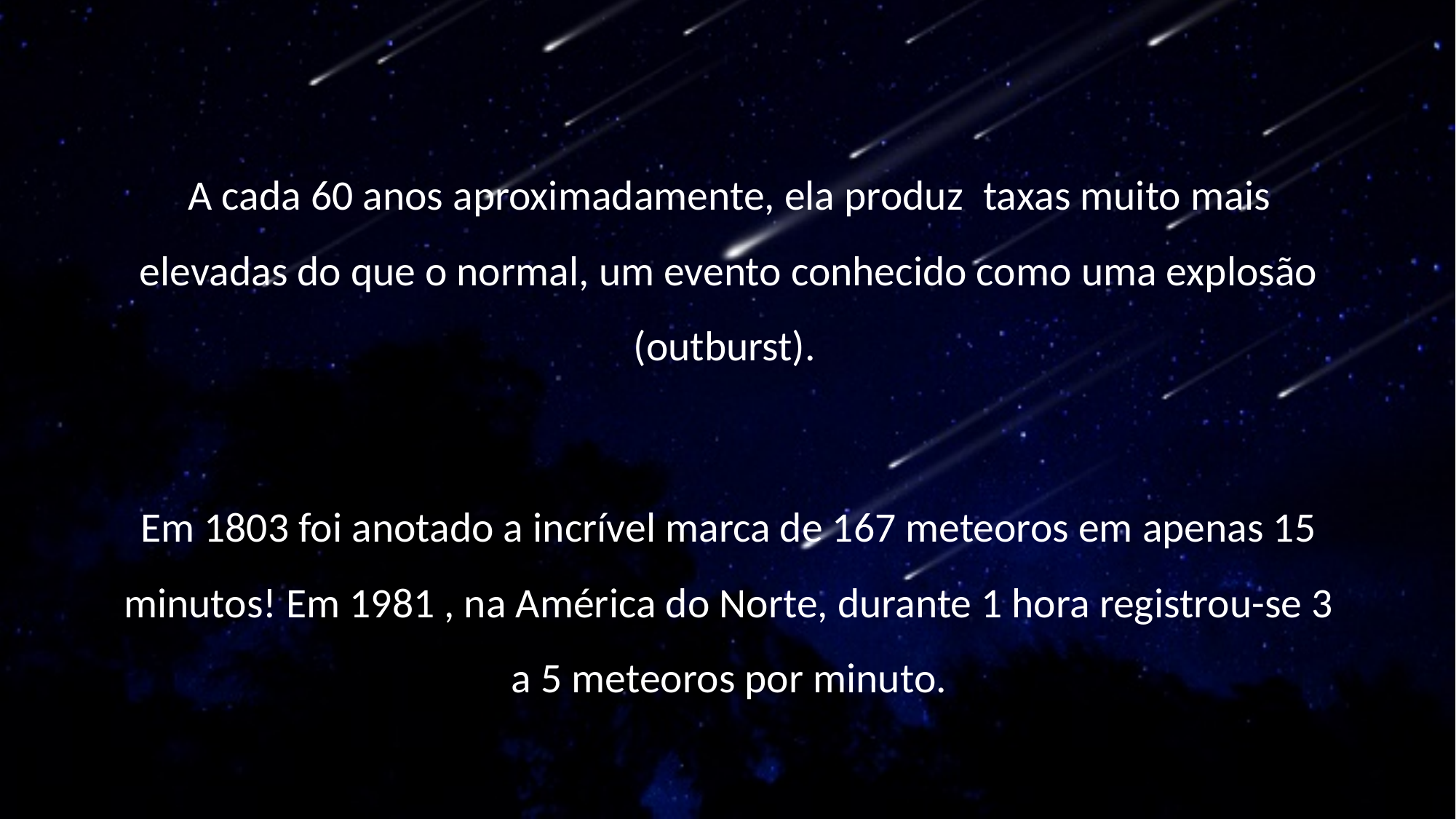

A cada 60 anos aproximadamente, ela produz  taxas muito mais elevadas do que o normal, um evento conhecido como uma explosão (outburst).

Em 1803 foi anotado a incrível marca de 167 meteoros em apenas 15 minutos! Em 1981 , na América do Norte, durante 1 hora registrou-se 3 a 5 meteoros por minuto.